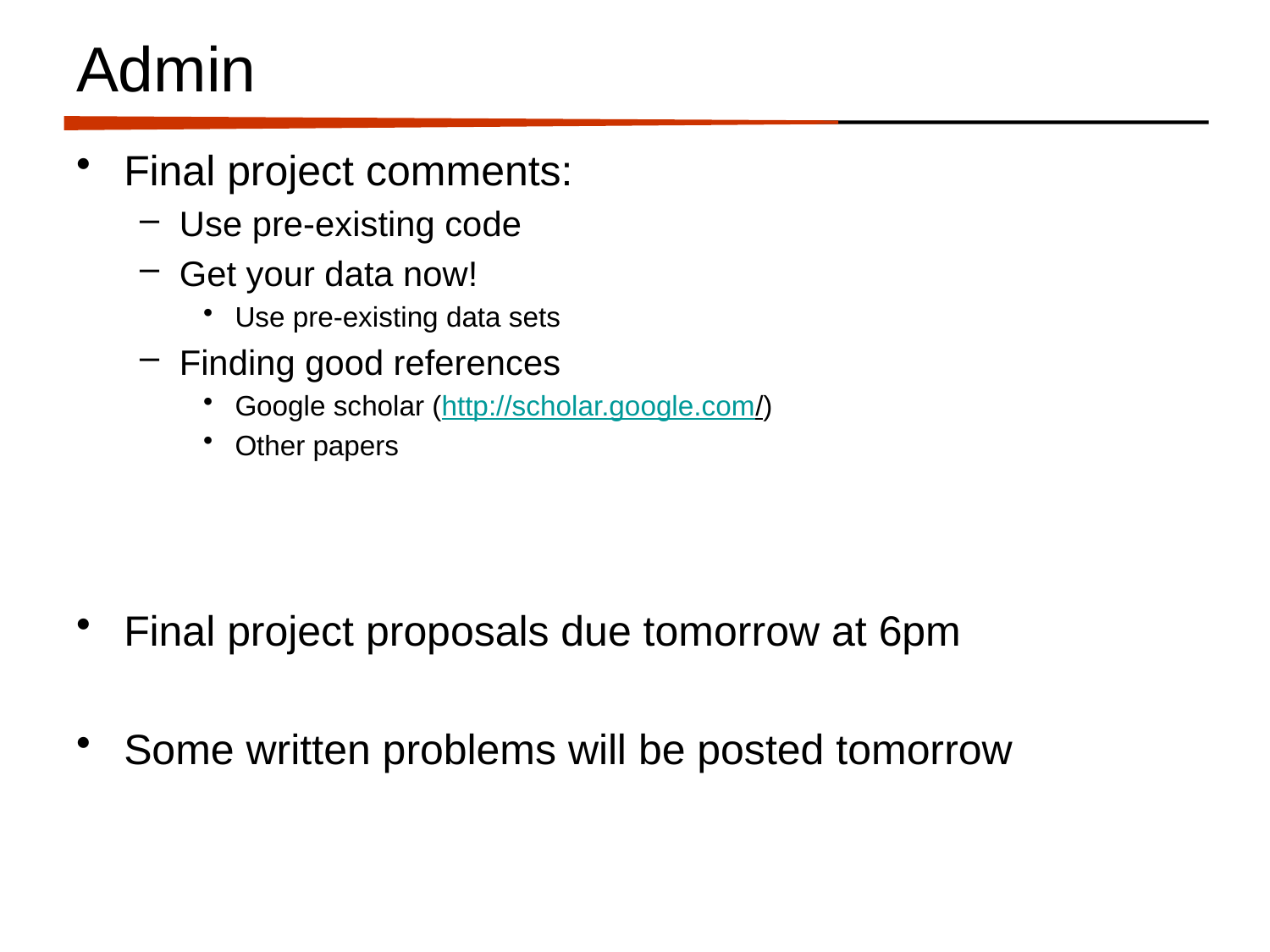

# Admin
Final project comments:
Use pre-existing code
Get your data now!
Use pre-existing data sets
Finding good references
Google scholar (http://scholar.google.com/)
Other papers

Final project proposals due tomorrow at 6pm

Some written problems will be posted tomorrow